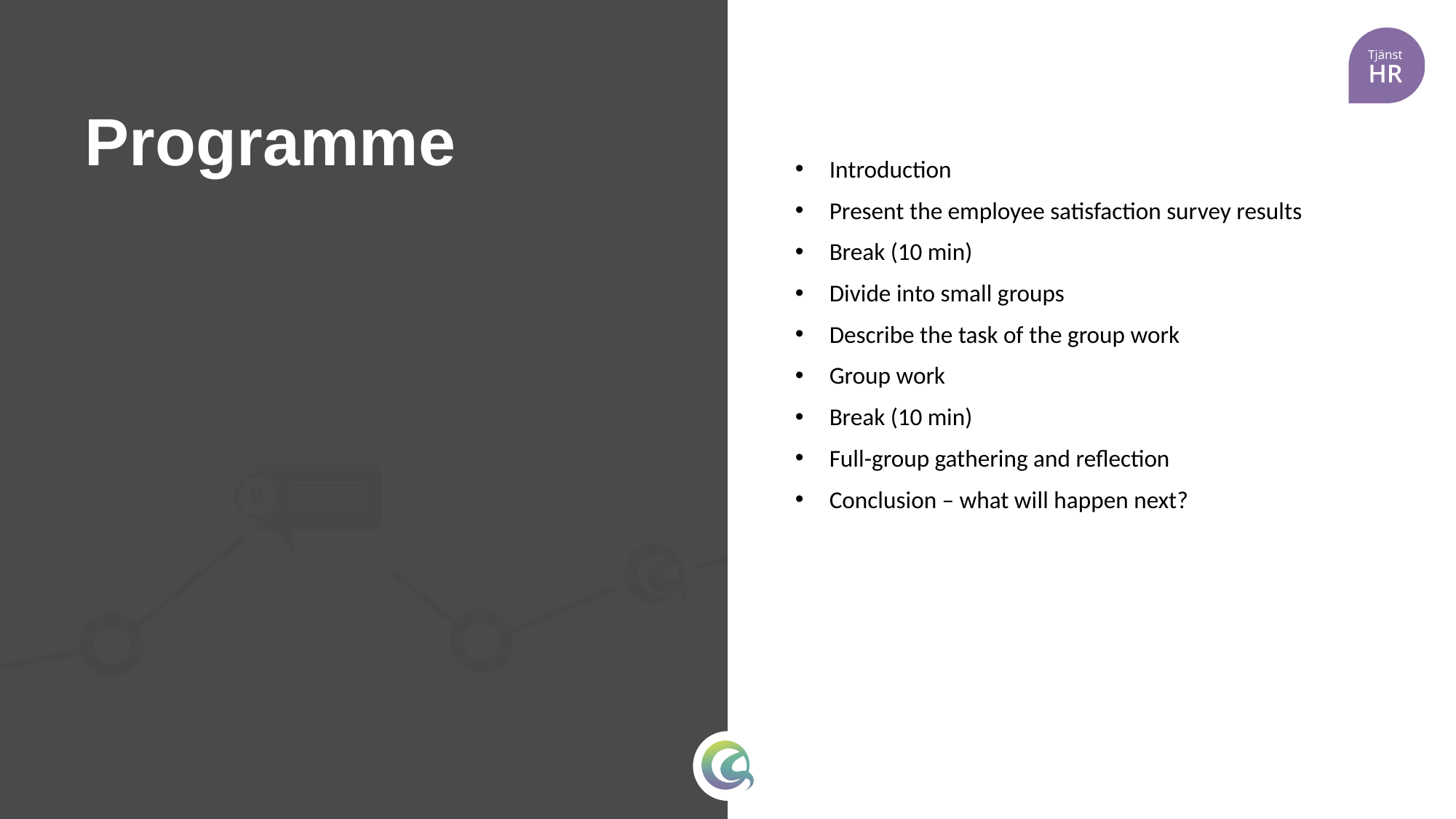

# Programme
Introduction
Present the employee satisfaction survey results
Break (10 min)
Divide into small groups
Describe the task of the group work
Group work
Break (10 min)
Full-group gathering and reflection
Conclusion – what will happen next?